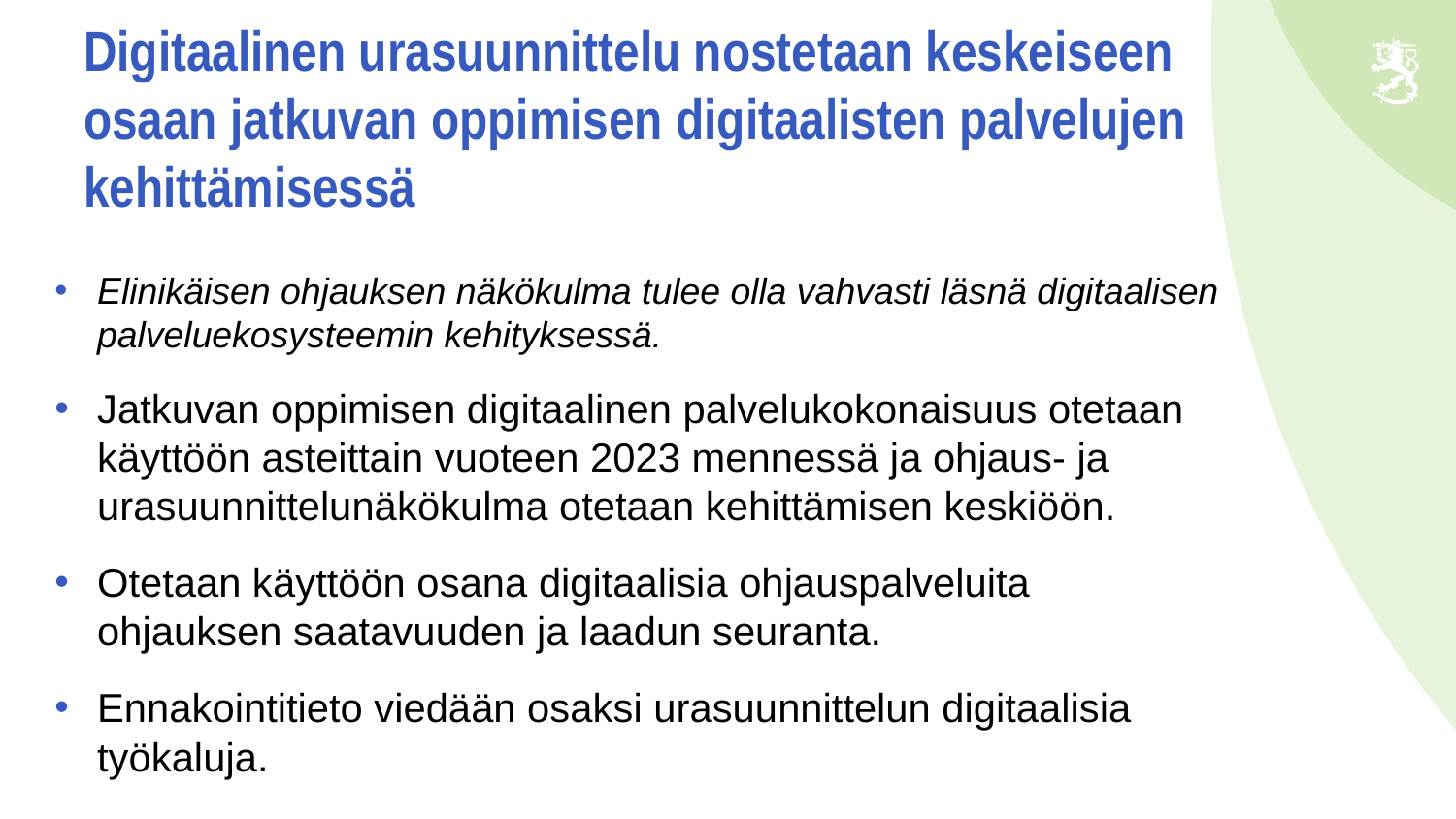

# Digitaalinen urasuunnittelu nostetaan keskeiseen osaan jatkuvan oppimisen digitaalisten palvelujen kehittämisessä
Elinikäisen ohjauksen näkökulma tulee olla vahvasti läsnä digitaalisen palveluekosysteemin kehityksessä.
Jatkuvan oppimisen digitaalinen palvelukokonaisuus otetaan käyttöön asteittain vuoteen 2023 mennessä ja ohjaus- ja urasuunnittelunäkökulma otetaan kehittämisen keskiöön.
Otetaan käyttöön osana digitaalisia ohjauspalveluita ohjauksen saatavuuden ja laadun seuranta.
Ennakointitieto viedään osaksi urasuunnittelun digitaalisia työkaluja.